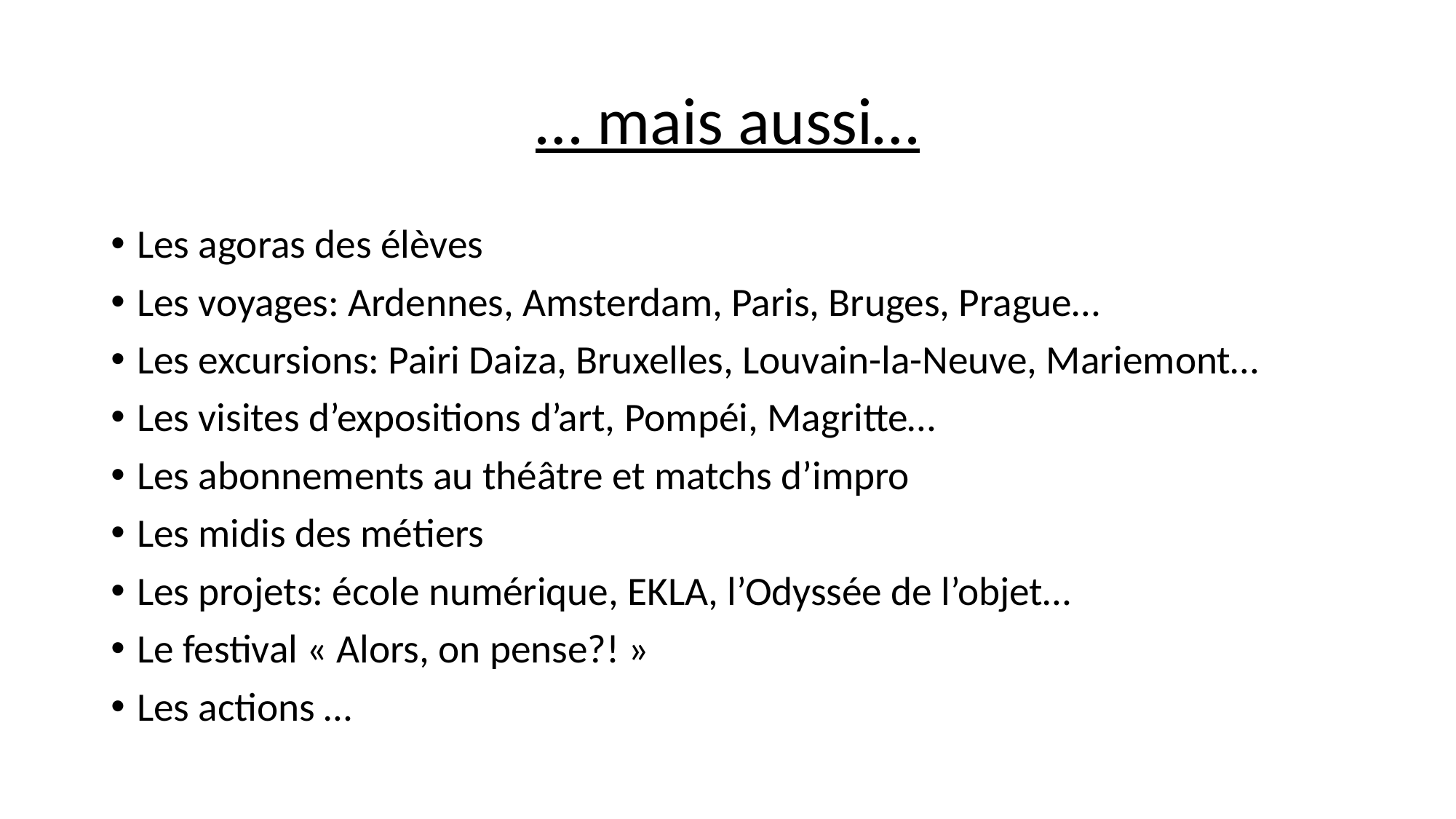

# … mais aussi…
Les agoras des élèves
Les voyages: Ardennes, Amsterdam, Paris, Bruges, Prague…
Les excursions: Pairi Daiza, Bruxelles, Louvain-la-Neuve, Mariemont…
Les visites d’expositions d’art, Pompéi, Magritte…
Les abonnements au théâtre et matchs d’impro
Les midis des métiers
Les projets: école numérique, EKLA, l’Odyssée de l’objet…
Le festival « Alors, on pense?! »
Les actions …